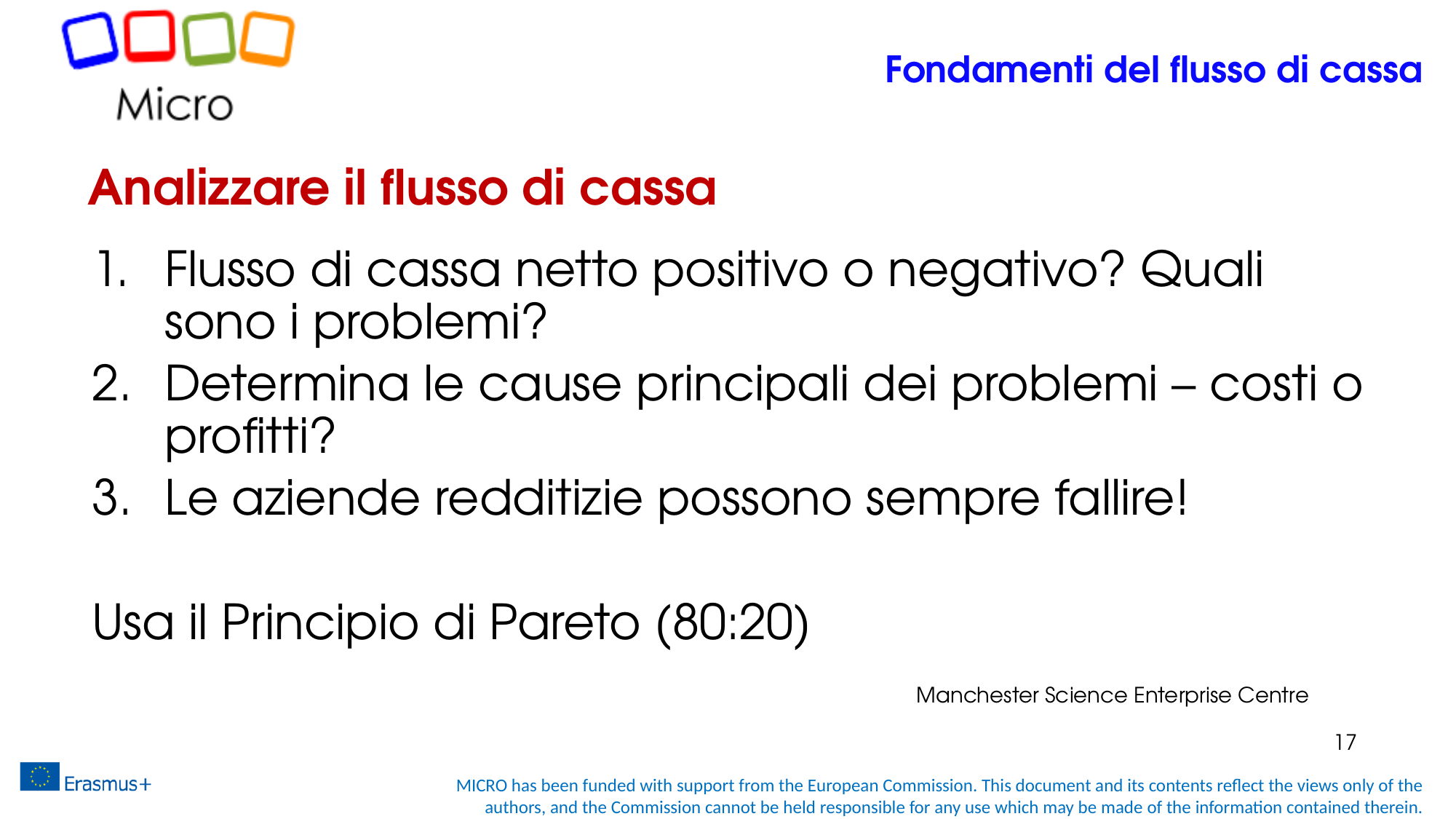

Fondamenti del flusso di cassa
# Analizzare il flusso di cassa
Flusso di cassa netto positivo o negativo? Quali sono i problemi?
Determina le cause principali dei problemi – costi o profitti?
Le aziende redditizie possono sempre fallire!

Usa il Principio di Pareto (80:20)

Manchester Science Enterprise Centre

17